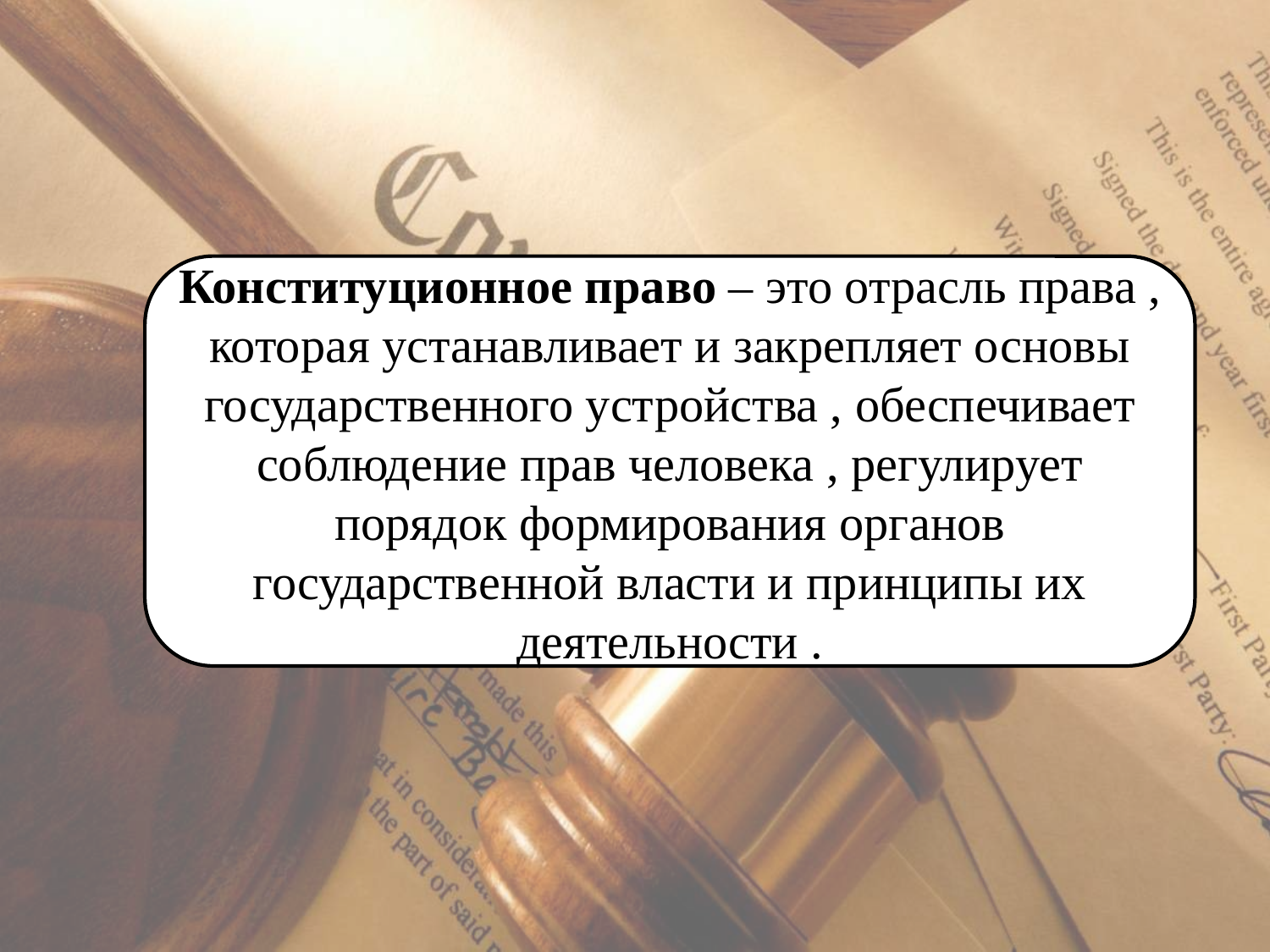

Конституционное право ‒ это отрасль права , которая устанавливает и закрепляет основы государственного устройства , обеспечивает соблюдение прав человека , регулирует порядок формирования органов государственной власти и принципы их деятельности .